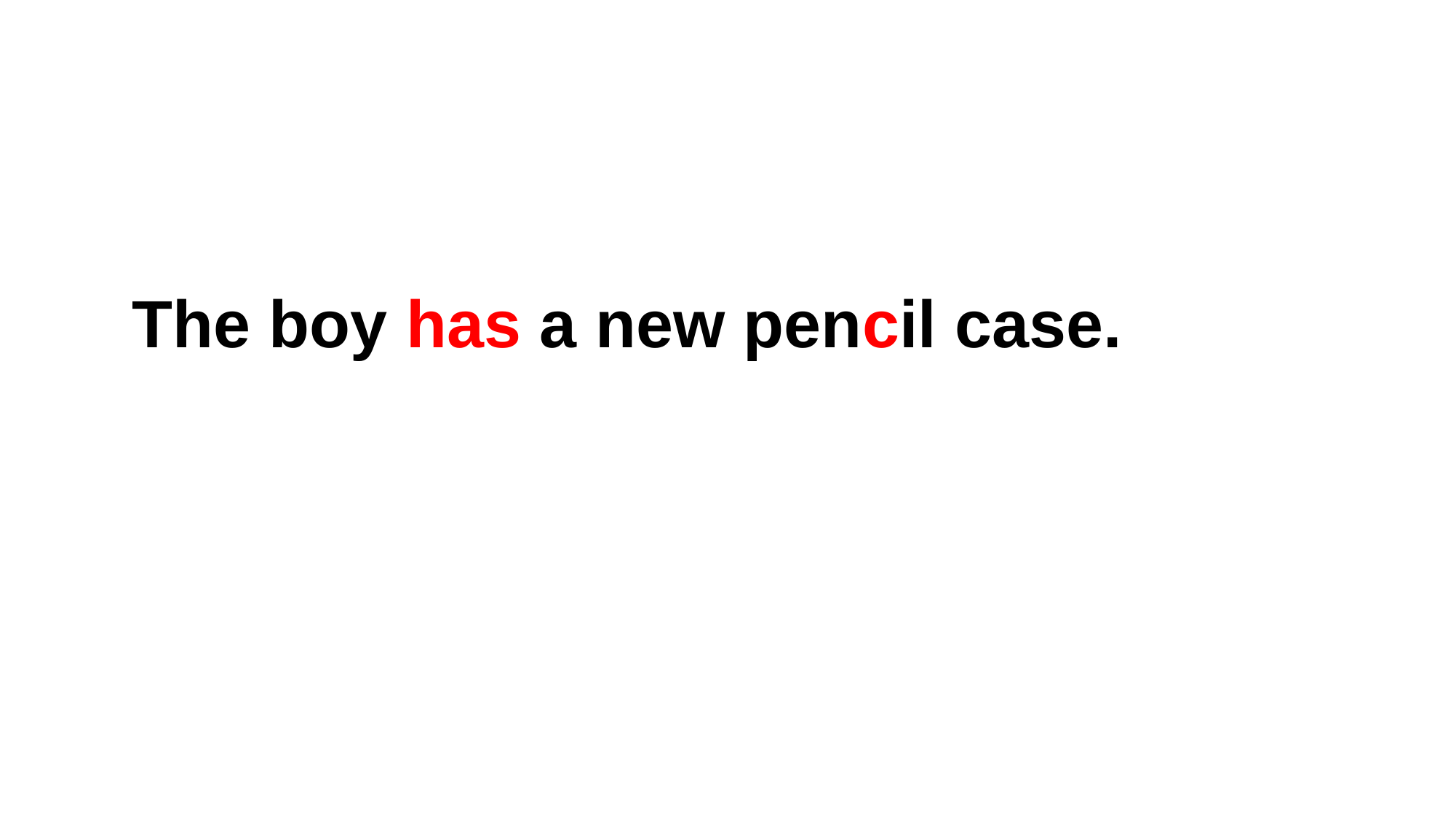

The boy has a new pencil case.